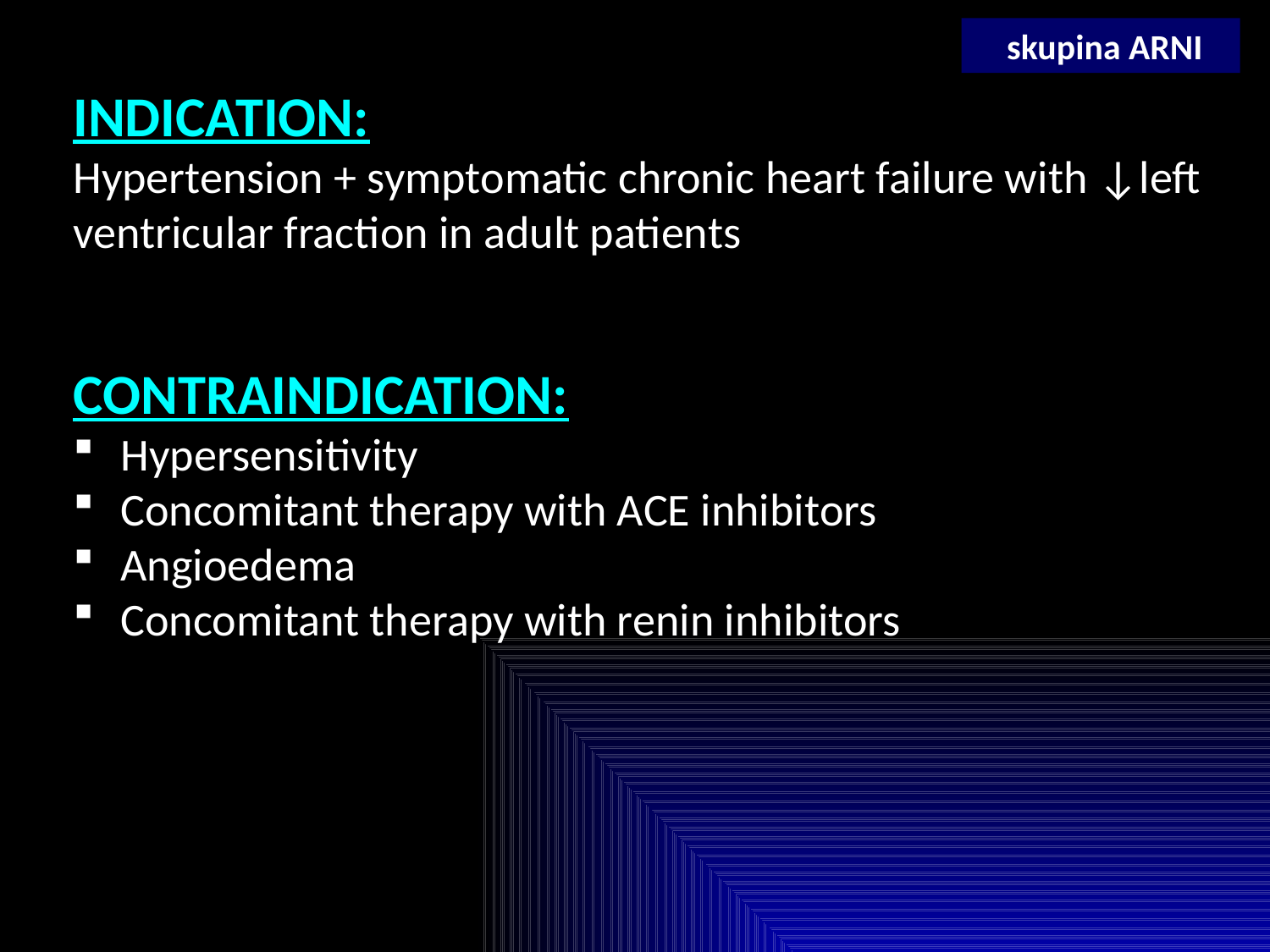

skupina ARNI
INDICATION:
Hypertension + symptomatic chronic heart failure with ↓left ventricular fraction in adult patients
CONTRAINDICATION:
Hypersensitivity
Concomitant therapy with ACE inhibitors
Angioedema
Concomitant therapy with renin inhibitors